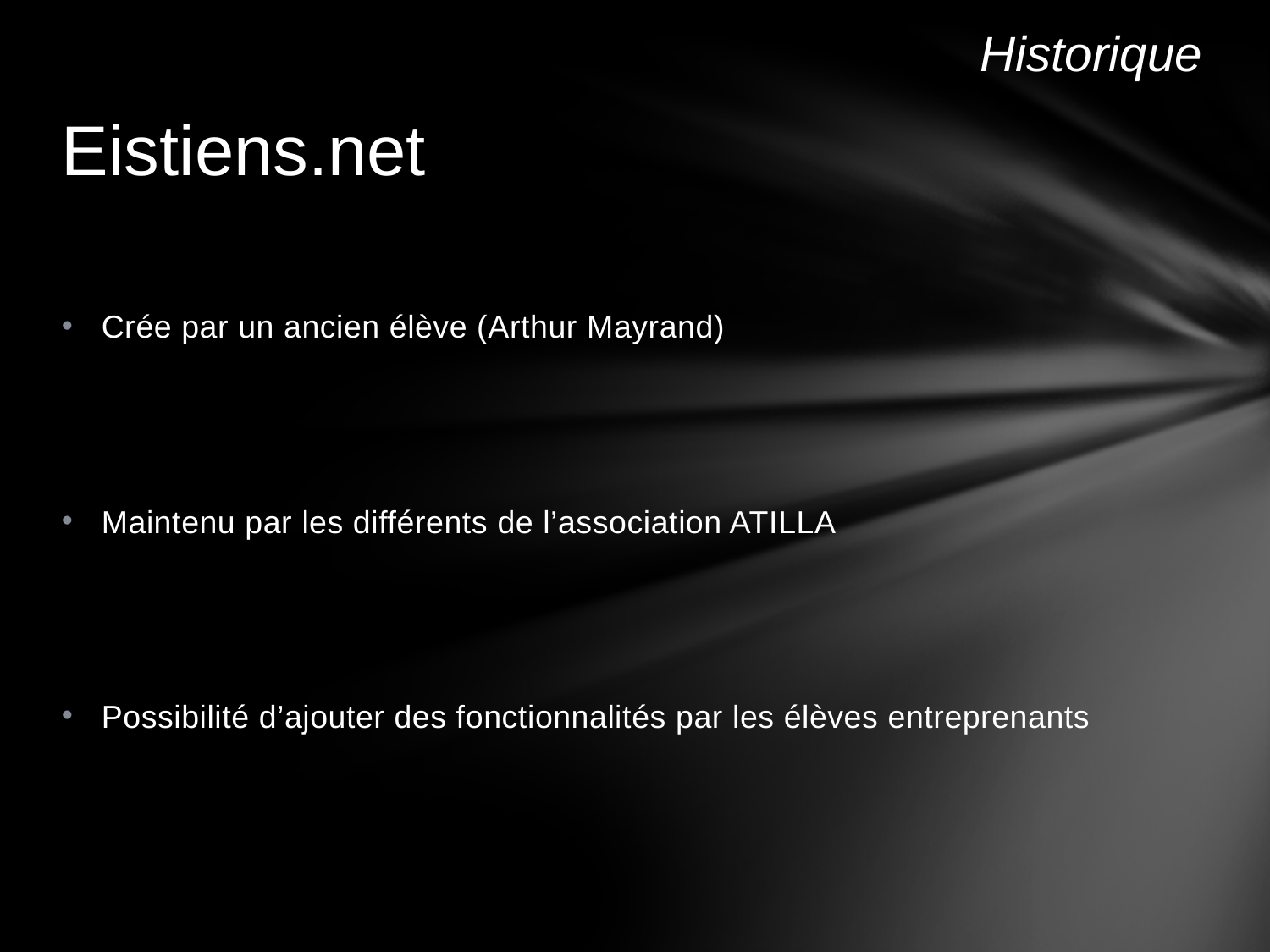

Historique
# Eistiens.net

Crée par un ancien élève (Arthur Mayrand)

Maintenu par les différents de l’association ATILLA

Possibilité d’ajouter des fonctionnalités par les élèves entreprenants